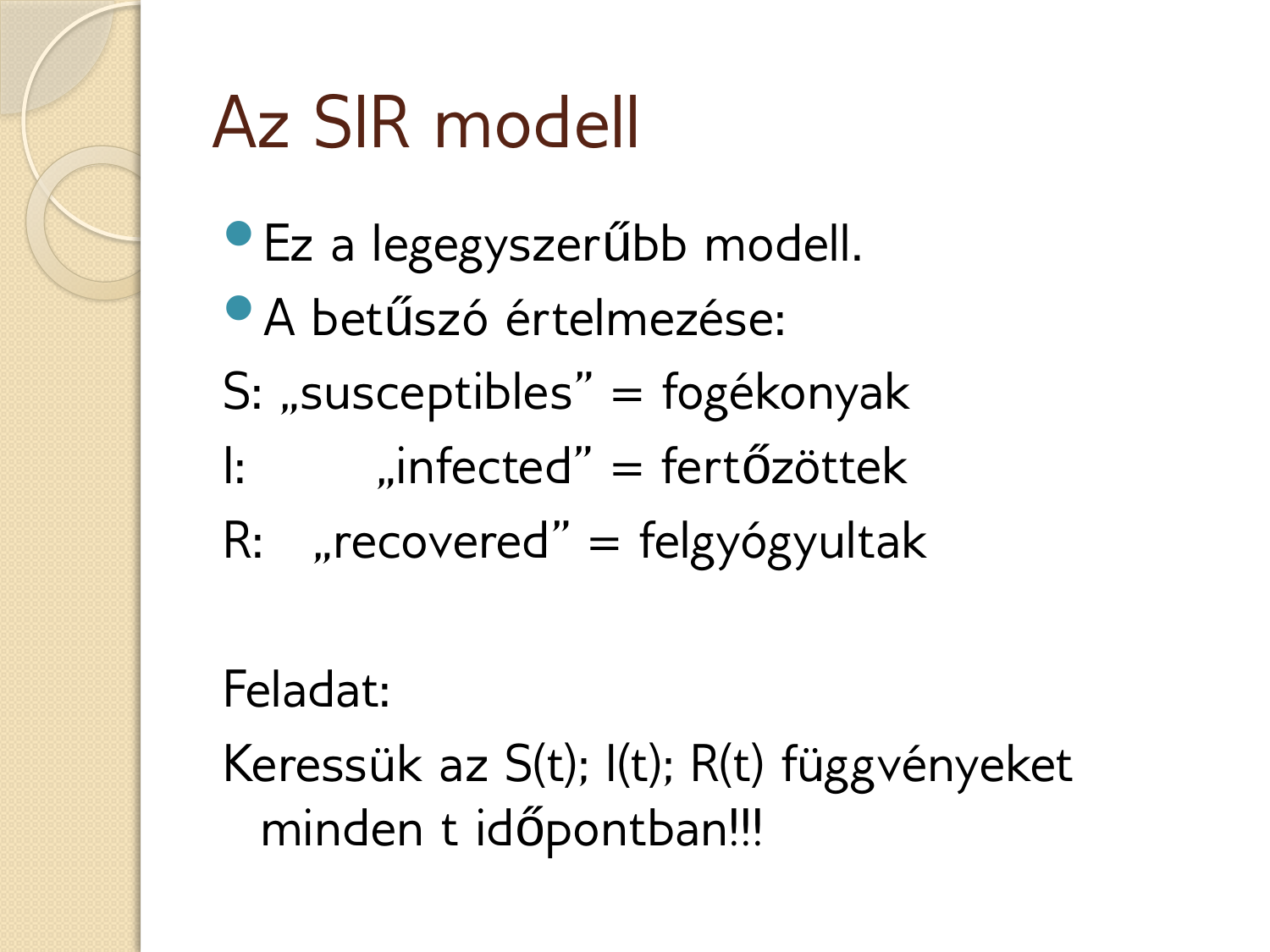

# Az SIR modell
Ez a legegyszerűbb modell.
A betűszó értelmezése:
S: „susceptibles” = fogékonyak
I:        „infected” = fertőzöttek
R:   „recovered” = felgyógyultak

Feladat:
Keressük az S(t); I(t); R(t) függvényeket minden t időpontban!!!